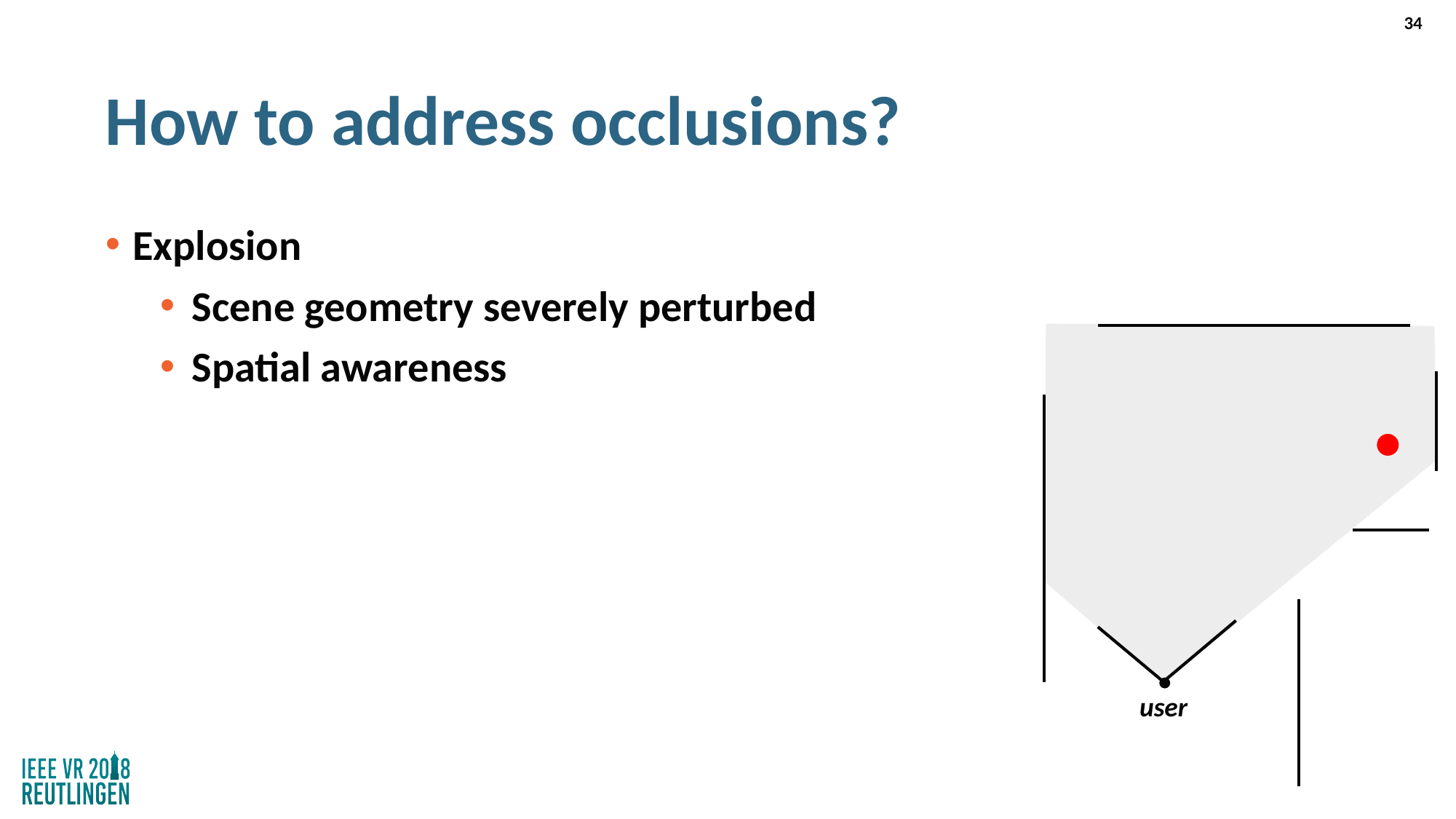

34
# How to address occlusions?
Explosion
Scene geometry severely perturbed
Spatial awareness

user